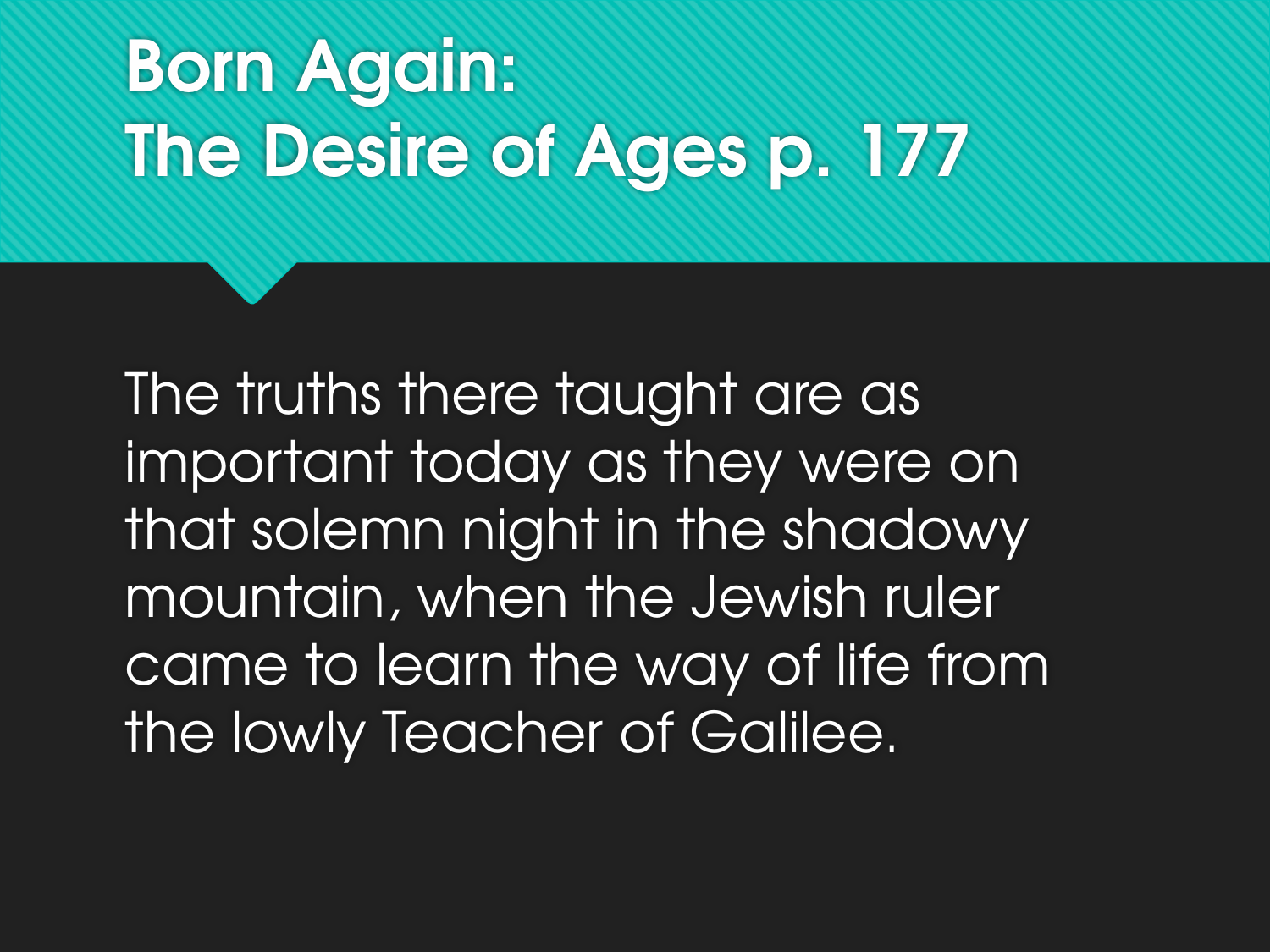

# Born Again: The Desire of Ages p. 177
The truths there taught are as important today as they were on that solemn night in the shadowy mountain, when the Jewish ruler came to learn the way of life from the lowly Teacher of Galilee.